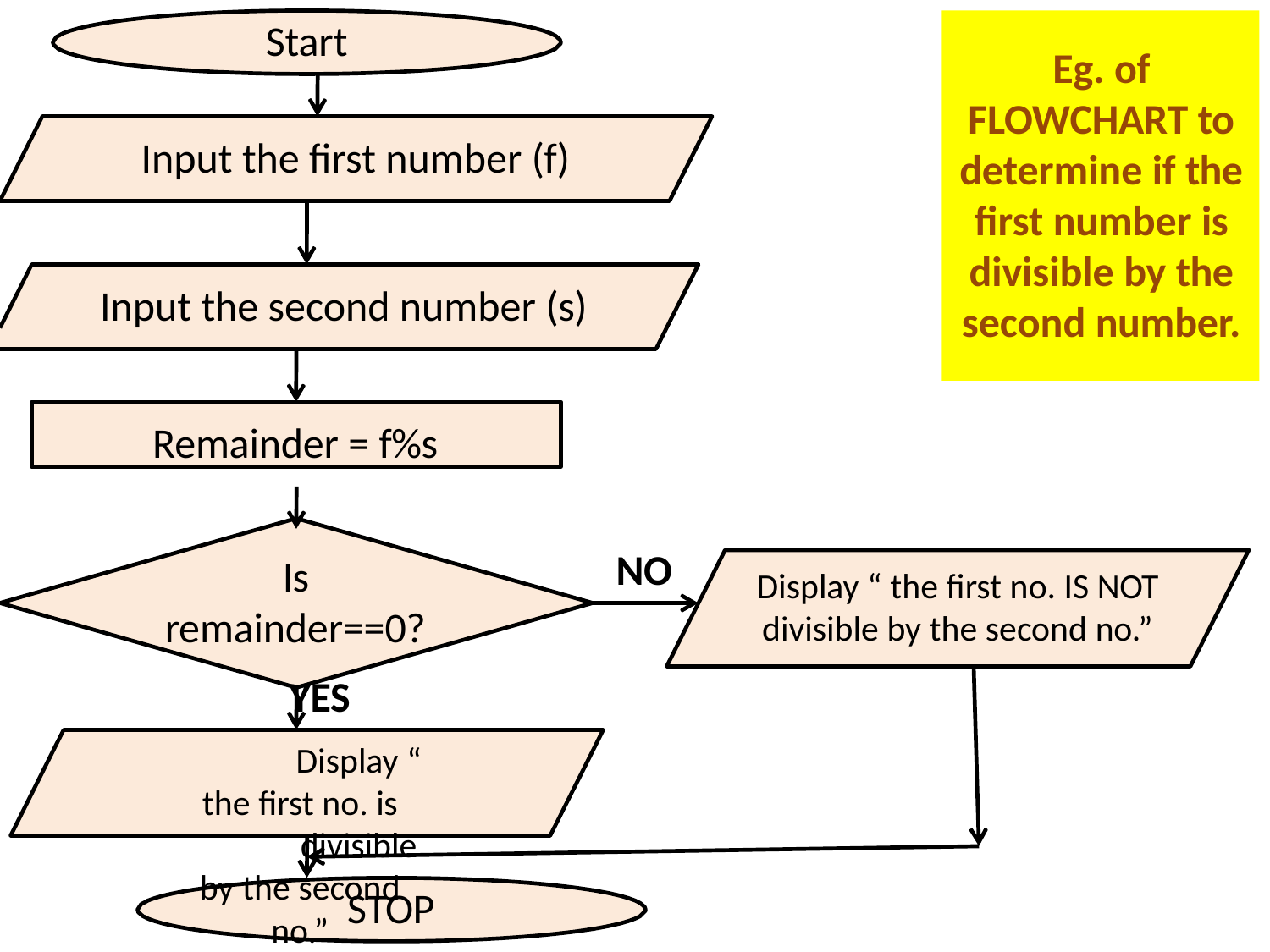

# Start
Eg. of FLOWCHART to
determine if the first number is divisible by the second number.

Input the first number (f)

Input the second number (s)
Remainder = f%s

NO
Is remainder==0?
YES
Display “ the first no. is
divisible by the second no.”

Display “ the first no. IS NOT
divisible by the second no.”
STOP